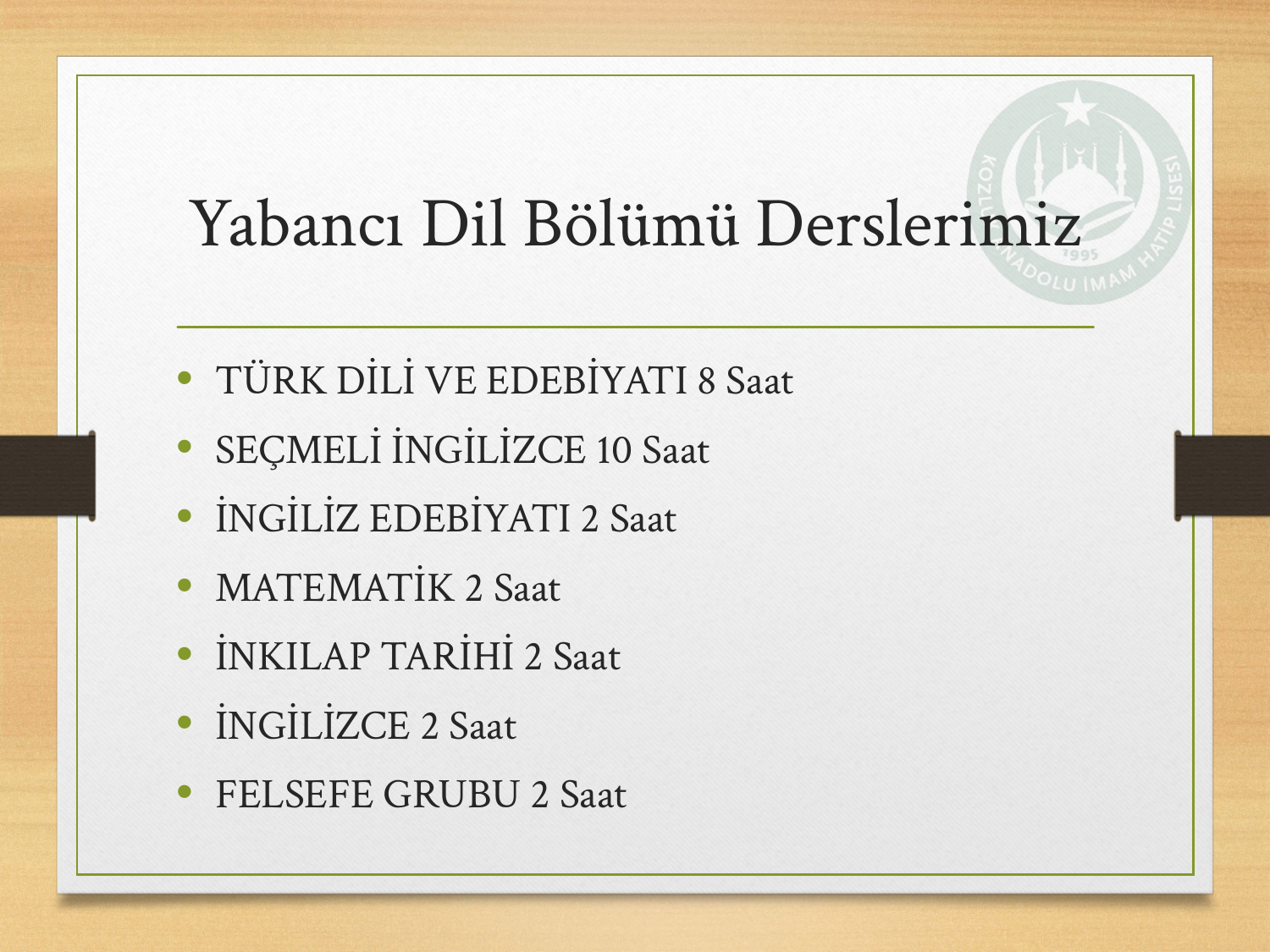

# Yabancı Dil Bölümü Derslerimiz
TÜRK DİLİ VE EDEBİYATI 8 Saat
SEÇMELİ İNGİLİZCE 10 Saat
İNGİLİZ EDEBİYATI 2 Saat
MATEMATİK 2 Saat
İNKILAP TARİHİ 2 Saat
İNGİLİZCE 2 Saat
FELSEFE GRUBU 2 Saat